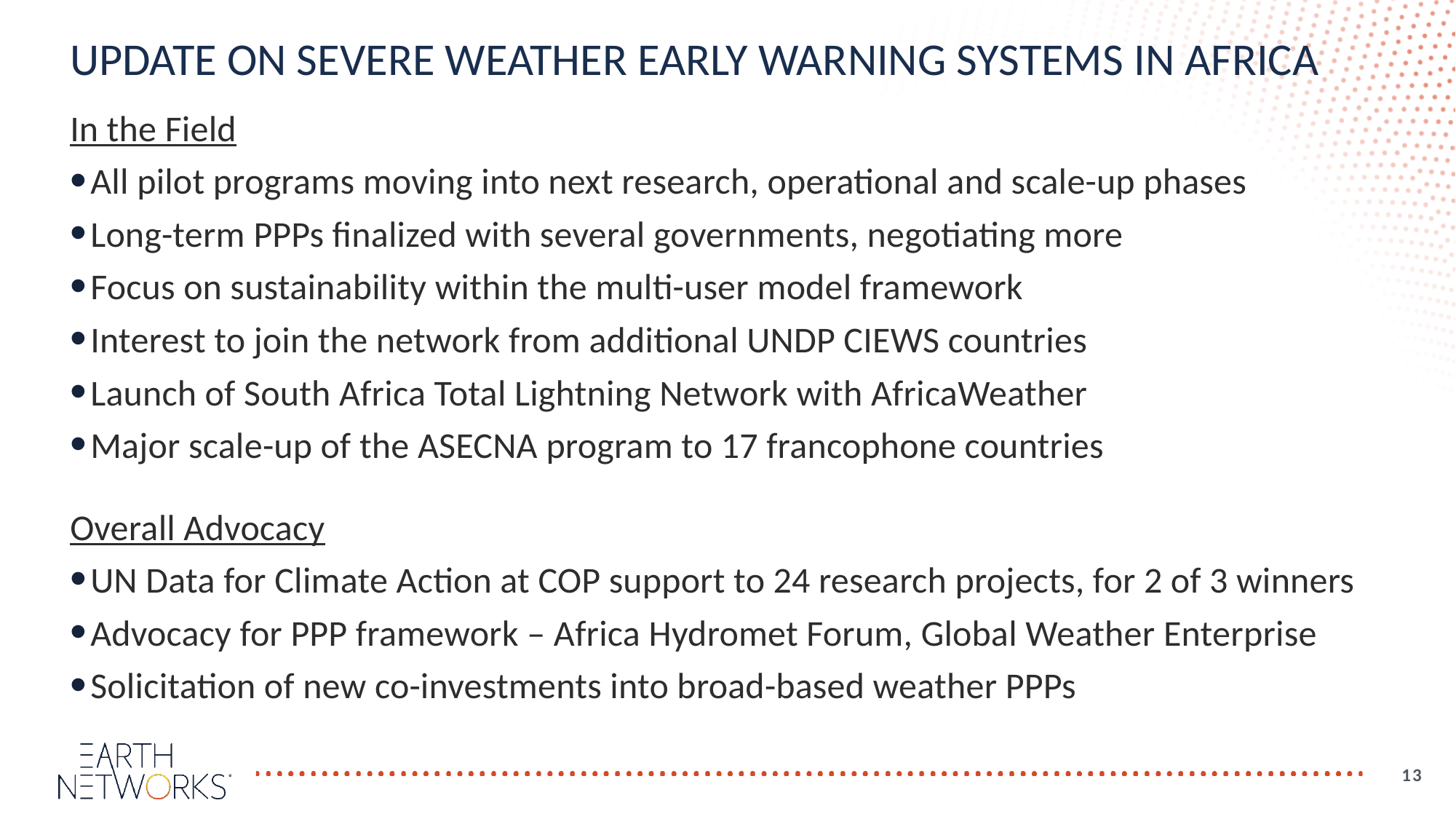

# Update on Severe Weather Early Warning Systems in Africa
In the Field
All pilot programs moving into next research, operational and scale-up phases
Long-term PPPs finalized with several governments, negotiating more
Focus on sustainability within the multi-user model framework
Interest to join the network from additional UNDP CIEWS countries
Launch of South Africa Total Lightning Network with AfricaWeather
Major scale-up of the ASECNA program to 17 francophone countries

Overall Advocacy
UN Data for Climate Action at COP support to 24 research projects, for 2 of 3 winners
Advocacy for PPP framework – Africa Hydromet Forum, Global Weather Enterprise
Solicitation of new co-investments into broad-based weather PPPs

13